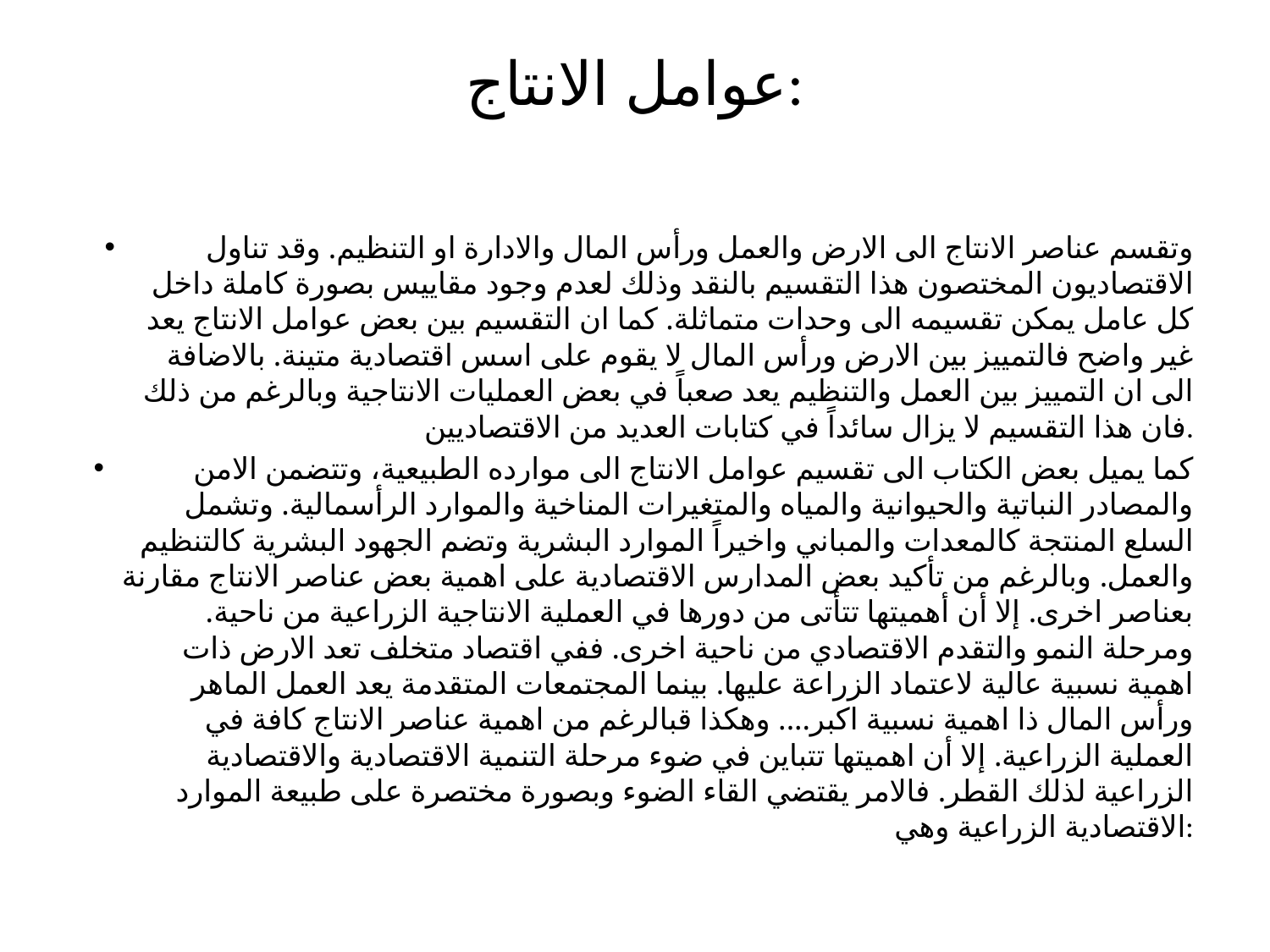

# عوامل الانتاج:
وتقسم عناصر الانتاج الى الارض والعمل ورأس المال والادارة او التنظيم. وقد تناول الاقتصاديون المختصون هذا التقسيم بالنقد وذلك لعدم وجود مقاييس بصورة كاملة داخل كل عامل يمكن تقسيمه الى وحدات متماثلة. كما ان التقسيم بين بعض عوامل الانتاج يعد غير واضح فالتمييز بين الارض ورأس المال لا يقوم على اسس اقتصادية متينة. بالاضافة الى ان التمييز بين العمل والتنظيم يعد صعباً في بعض العمليات الانتاجية وبالرغم من ذلك فان هذا التقسيم لا يزال سائداً في كتابات العديد من الاقتصاديين.
 كما يميل بعض الكتاب الى تقسيم عوامل الانتاج الى موارده الطبيعية، وتتضمن الامن والمصادر النباتية والحيوانية والمياه والمتغيرات المناخية والموارد الرأسمالية. وتشمل السلع المنتجة كالمعدات والمباني واخيراً الموارد البشرية وتضم الجهود البشرية كالتنظيم والعمل. وبالرغم من تأكيد بعض المدارس الاقتصادية على اهمية بعض عناصر الانتاج مقارنة بعناصر اخرى. إلا أن أهميتها تتأتى من دورها في العملية الانتاجية الزراعية من ناحية. ومرحلة النمو والتقدم الاقتصادي من ناحية اخرى. ففي اقتصاد متخلف تعد الارض ذات اهمية نسبية عالية لاعتماد الزراعة عليها. بينما المجتمعات المتقدمة يعد العمل الماهر ورأس المال ذا اهمية نسبية اكبر.... وهكذا قبالرغم من اهمية عناصر الانتاج كافة في العملية الزراعية. إلا أن اهميتها تتباين في ضوء مرحلة التنمية الاقتصادية والاقتصادية الزراعية لذلك القطر. فالامر يقتضي القاء الضوء وبصورة مختصرة على طبيعة الموارد الاقتصادية الزراعية وهي: